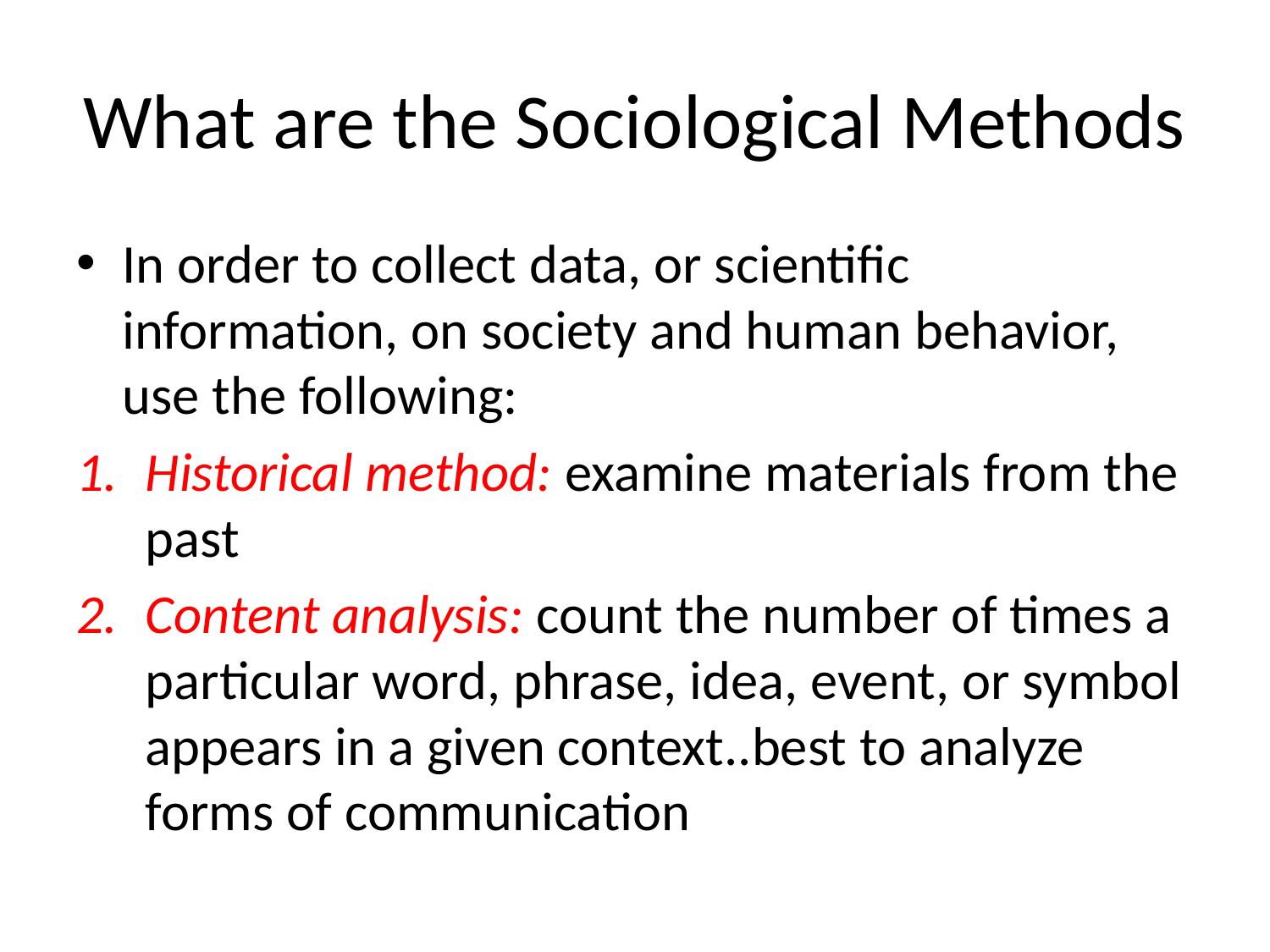

# What are the Sociological Methods
In order to collect data, or scientific information, on society and human behavior, use the following:
Historical method: examine materials from the past
Content analysis: count the number of times a particular word, phrase, idea, event, or symbol appears in a given context..best to analyze forms of communication